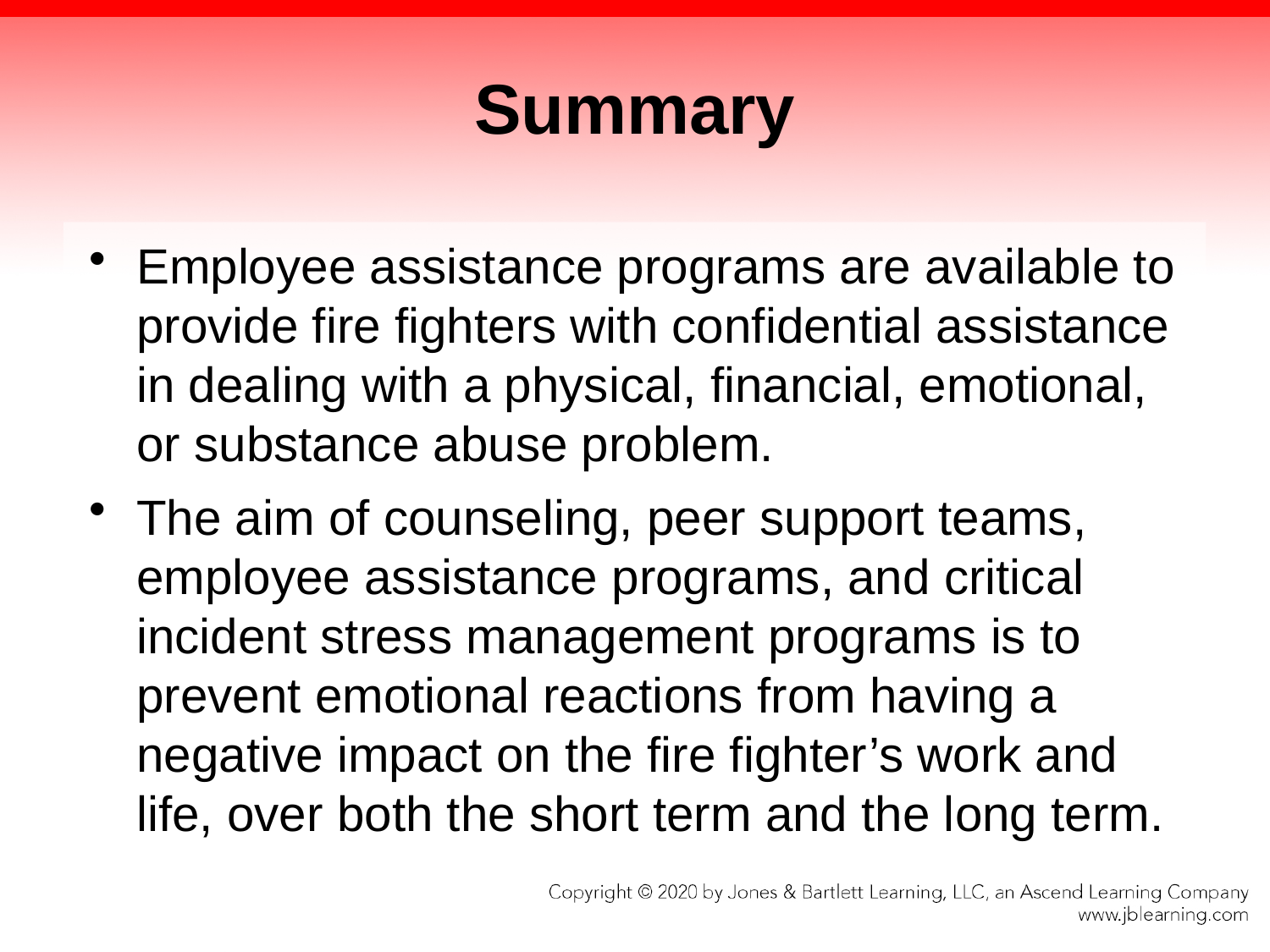

# Summary
Employee assistance programs are available to provide fire fighters with confidential assistance in dealing with a physical, financial, emotional, or substance abuse problem.
The aim of counseling, peer support teams, employee assistance programs, and critical incident stress management programs is to prevent emotional reactions from having a negative impact on the fire fighter’s work and life, over both the short term and the long term.